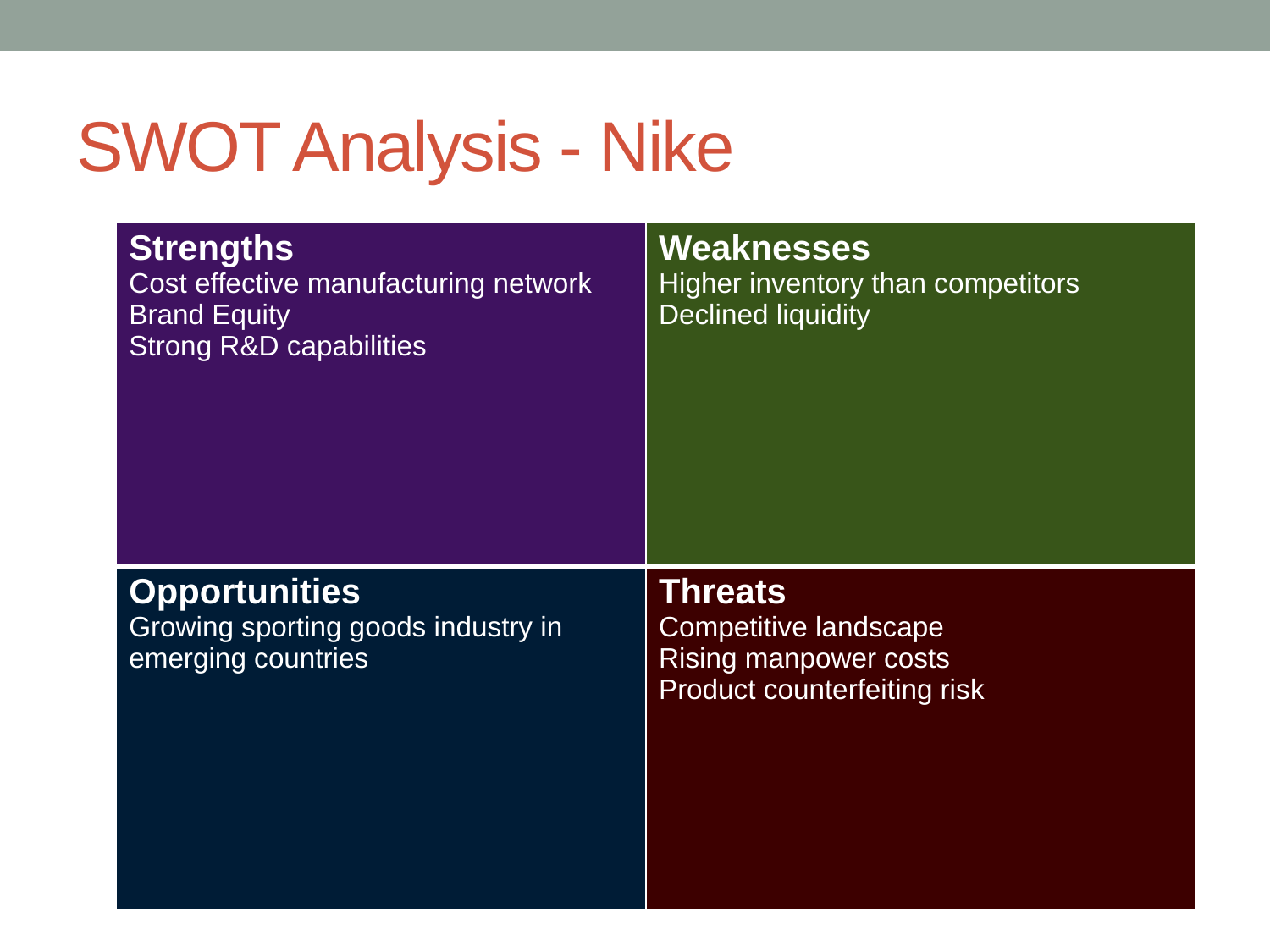

# SWOT Analysis - Nike
| Strengths Cost effective manufacturing network Brand Equity Strong R&D capabilities | Weaknesses Higher inventory than competitors Declined liquidity |
| --- | --- |
| Opportunities Growing sporting goods industry in emerging countries | Threats Competitive landscape Rising manpower costs Product counterfeiting risk |